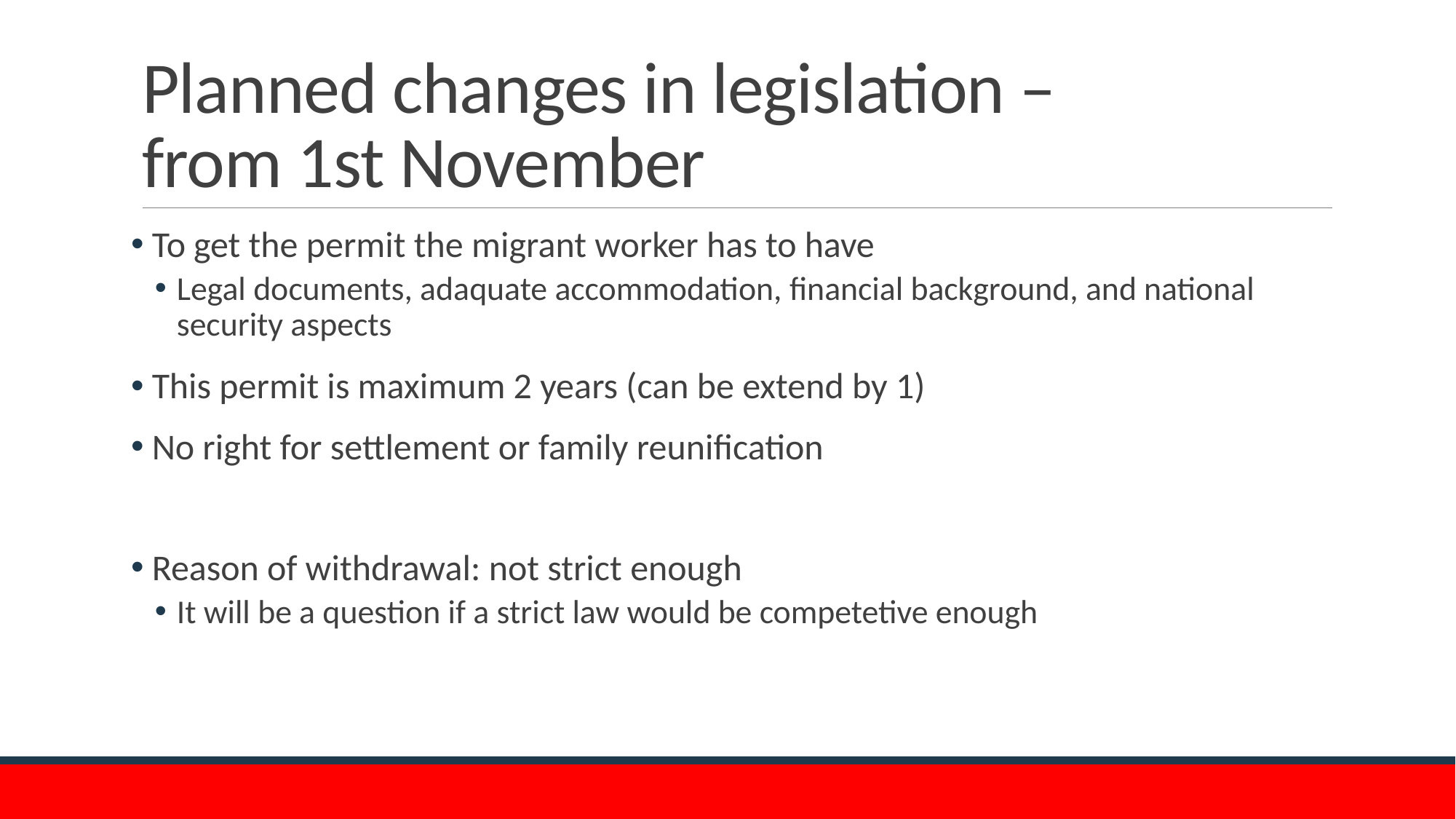

# Planned changes in legislation – from 1st November
 To get the permit the migrant worker has to have
Legal documents, adaquate accommodation, financial background, and national security aspects
 This permit is maximum 2 years (can be extend by 1)
 No right for settlement or family reunification

 Reason of withdrawal: not strict enough
It will be a question if a strict law would be competetive enough